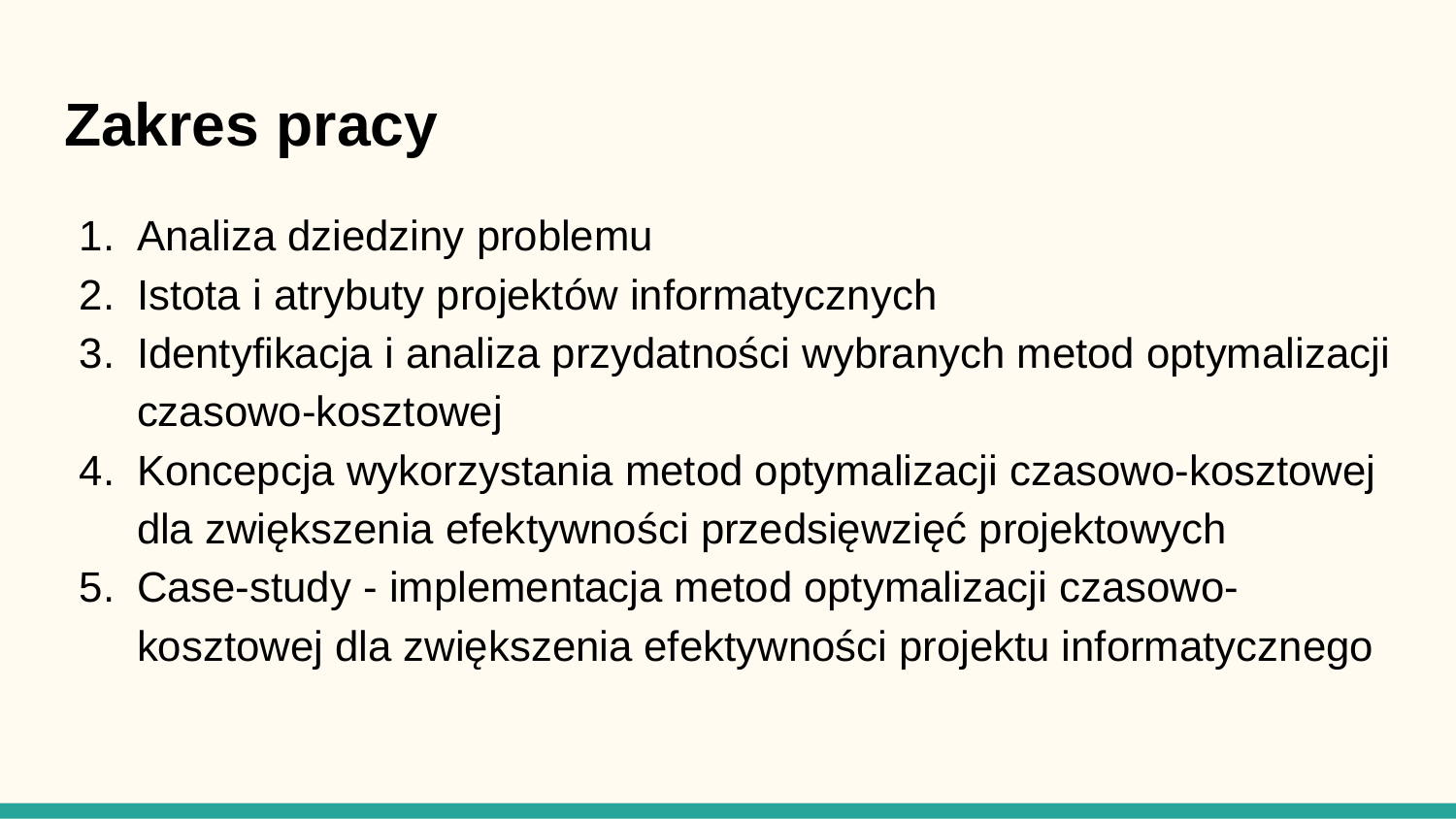

# Zakres pracy
Analiza dziedziny problemu
Istota i atrybuty projektów informatycznych
Identyfikacja i analiza przydatności wybranych metod optymalizacji czasowo-kosztowej
Koncepcja wykorzystania metod optymalizacji czasowo-kosztowej dla zwiększenia efektywności przedsięwzięć projektowych
Case-study - implementacja metod optymalizacji czasowo-kosztowej dla zwiększenia efektywności projektu informatycznego